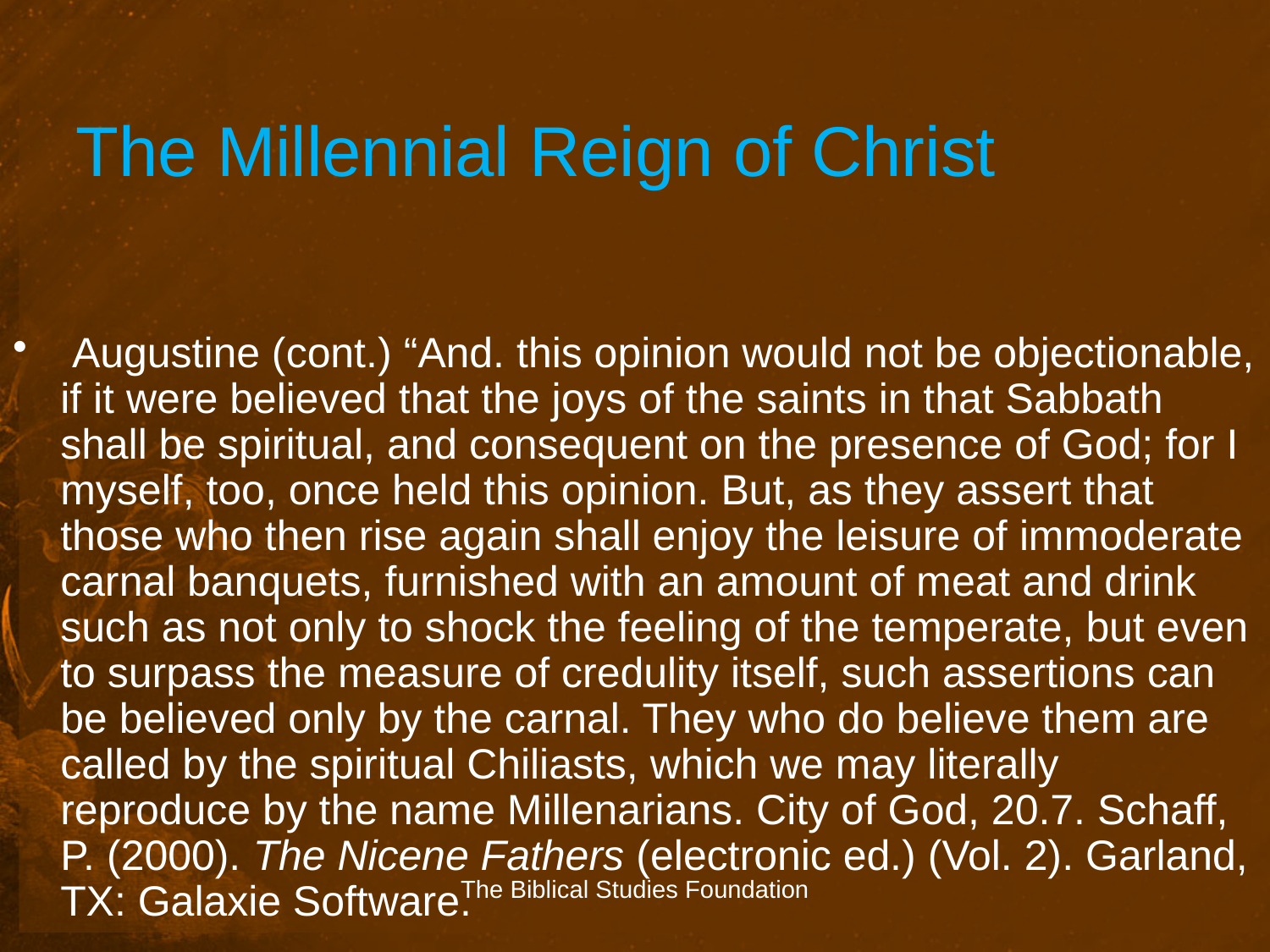

# The Millennial Reign of Christ

 Augustine (cont.) “And. this opinion would not be objectionable, if it were believed that the joys of the saints in that Sabbath shall be spiritual, and consequent on the presence of God; for I myself, too, once held this opinion. But, as they assert that those who then rise again shall enjoy the leisure of immoderate carnal banquets, furnished with an amount of meat and drink such as not only to shock the feeling of the temperate, but even to surpass the measure of credulity itself, such assertions can be believed only by the carnal. They who do believe them are called by the spiritual Chiliasts, which we may literally reproduce by the name Millenarians. City of God, 20.7. Schaff, P. (2000). The Nicene Fathers (electronic ed.) (Vol. 2). Garland, TX: Galaxie Software.
The Biblical Studies Foundation